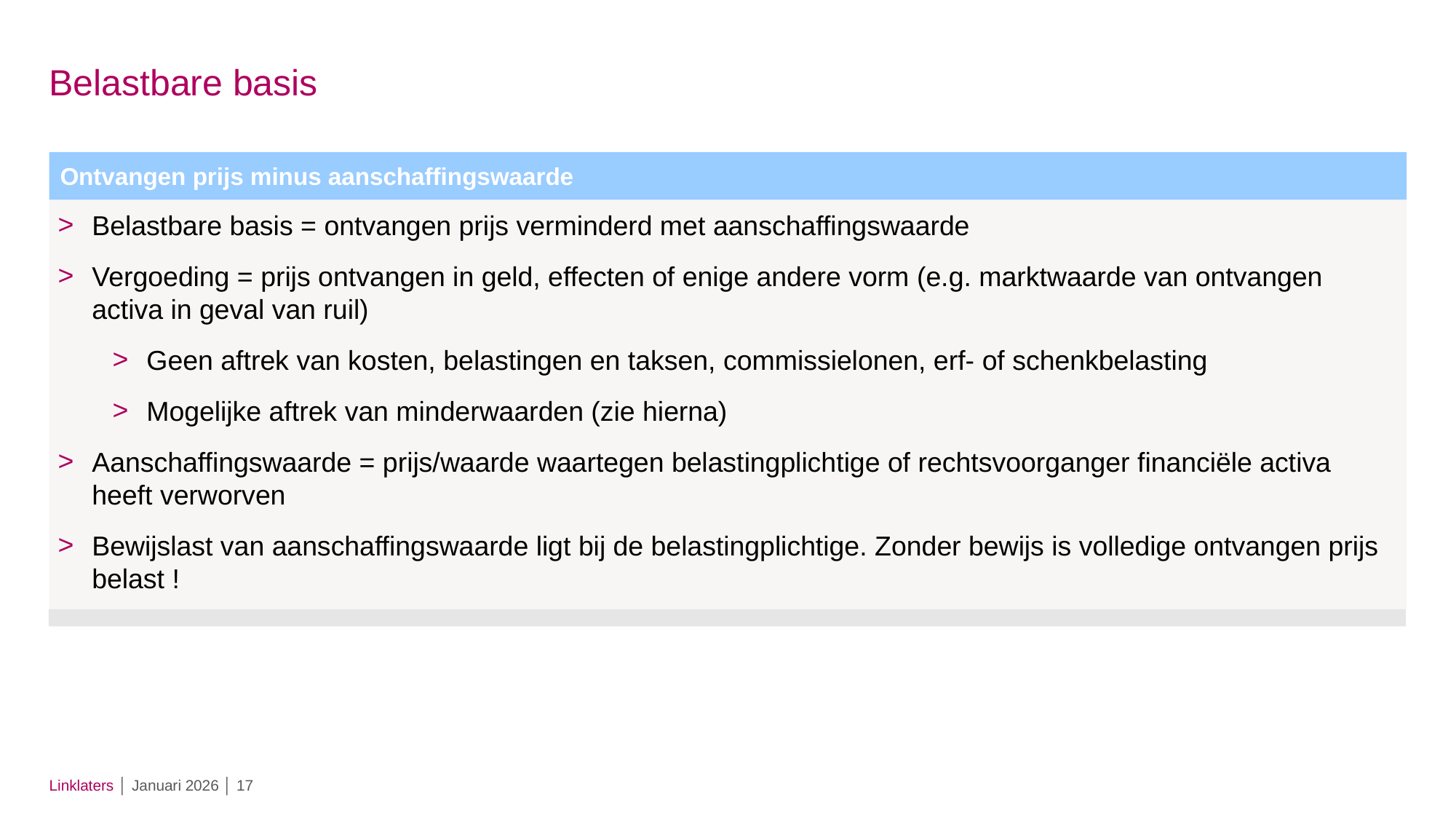

# Belastbare basis
Ontvangen prijs minus aanschaffingswaarde
Belastbare basis = ontvangen prijs verminderd met aanschaffingswaarde
Vergoeding = prijs ontvangen in geld, effecten of enige andere vorm (e.g. marktwaarde van ontvangen activa in geval van ruil)
Geen aftrek van kosten, belastingen en taksen, commissielonen, erf- of schenkbelasting
Mogelijke aftrek van minderwaarden (zie hierna)
Aanschaffingswaarde = prijs/waarde waartegen belastingplichtige of rechtsvoorganger financiële activa heeft verworven
Bewijslast van aanschaffingswaarde ligt bij de belastingplichtige. Zonder bewijs is volledige ontvangen prijs belast !